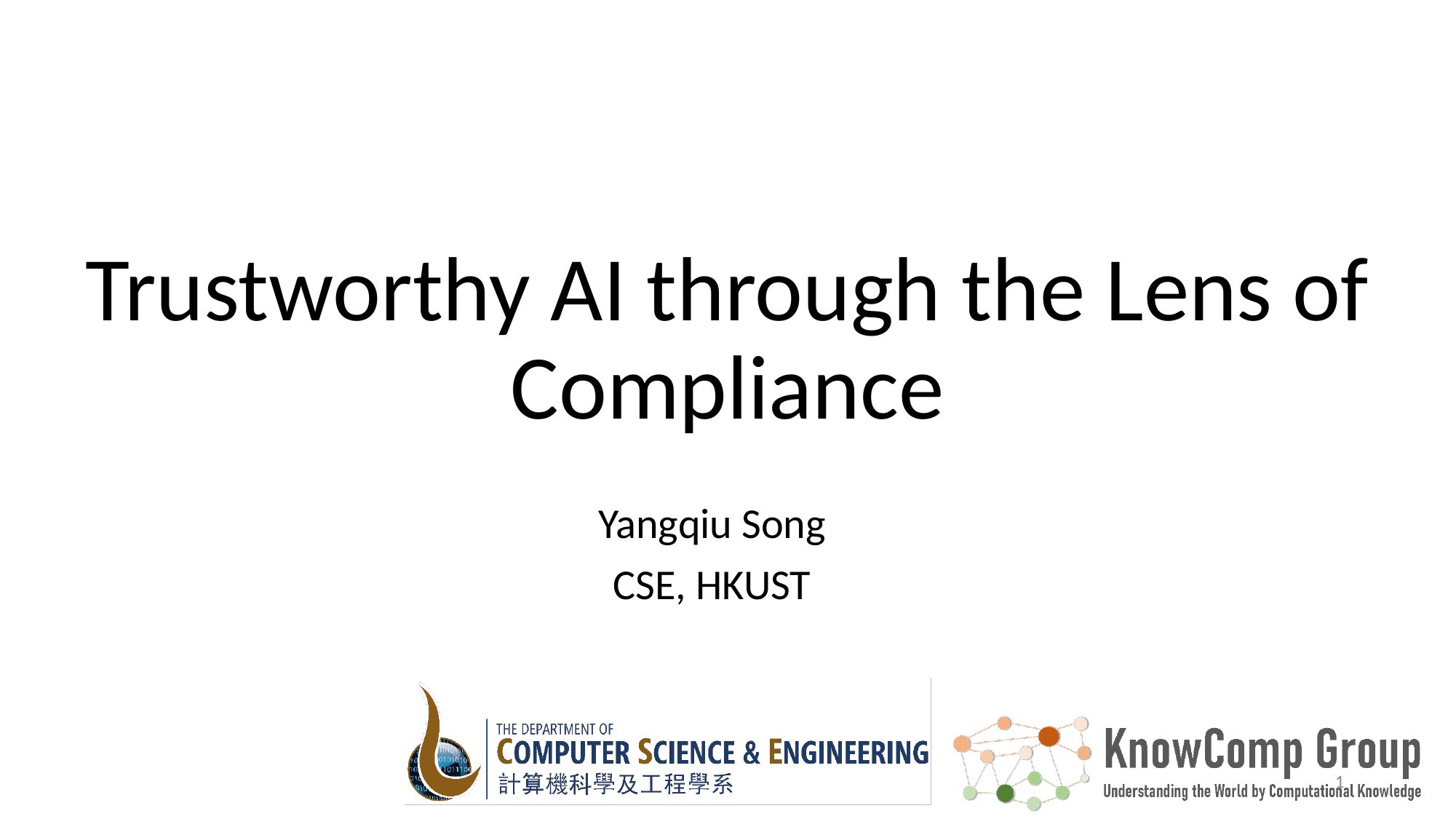

# Trustworthy AI through the Lens of Compliance
Yangqiu Song
CSE, HKUST

1